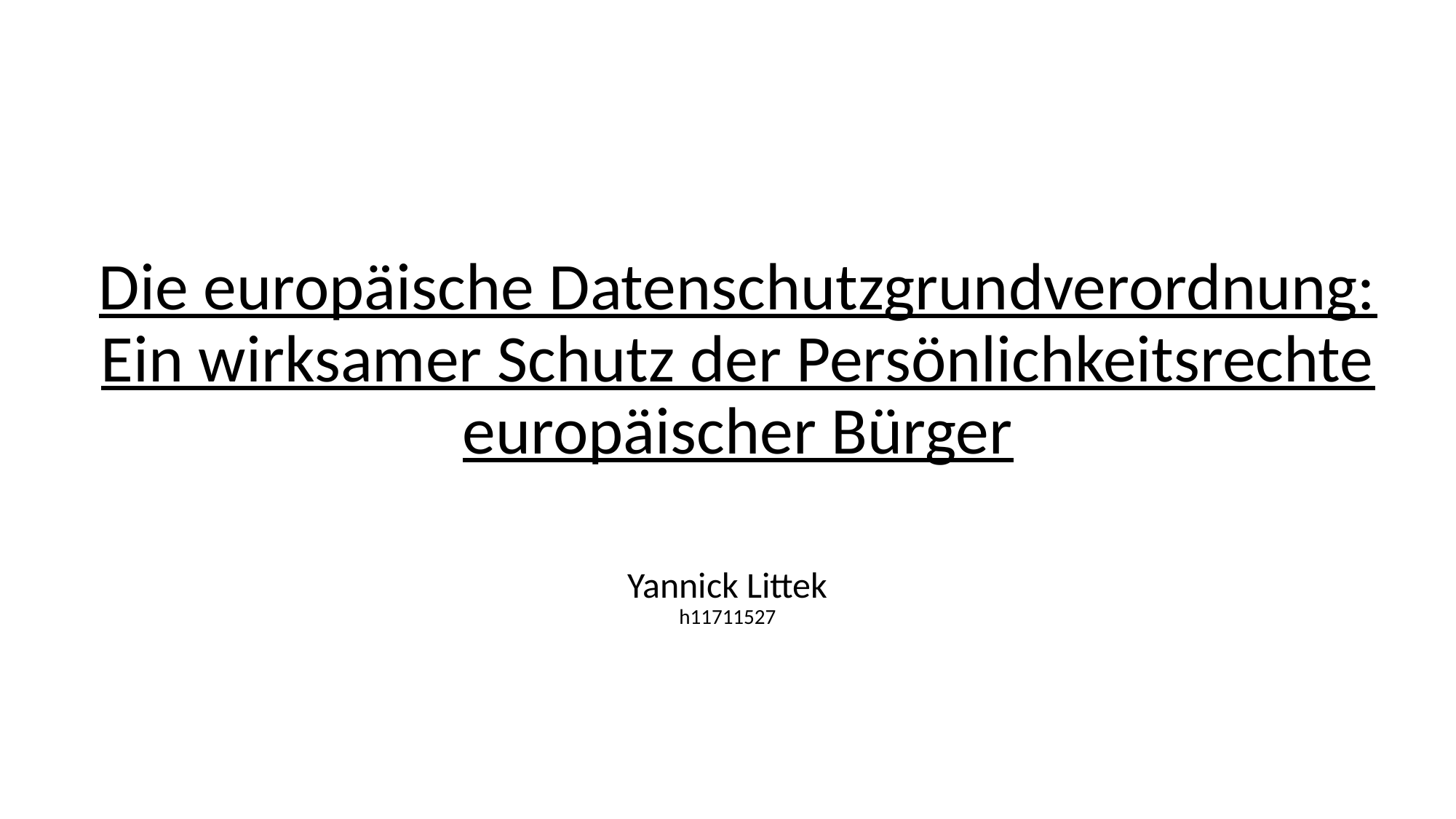

# Die europäische Datenschutzgrundverordnung: Ein wirksamer Schutz der Persönlichkeitsrechte europäischer Bürger
Yannick Littek
h11711527